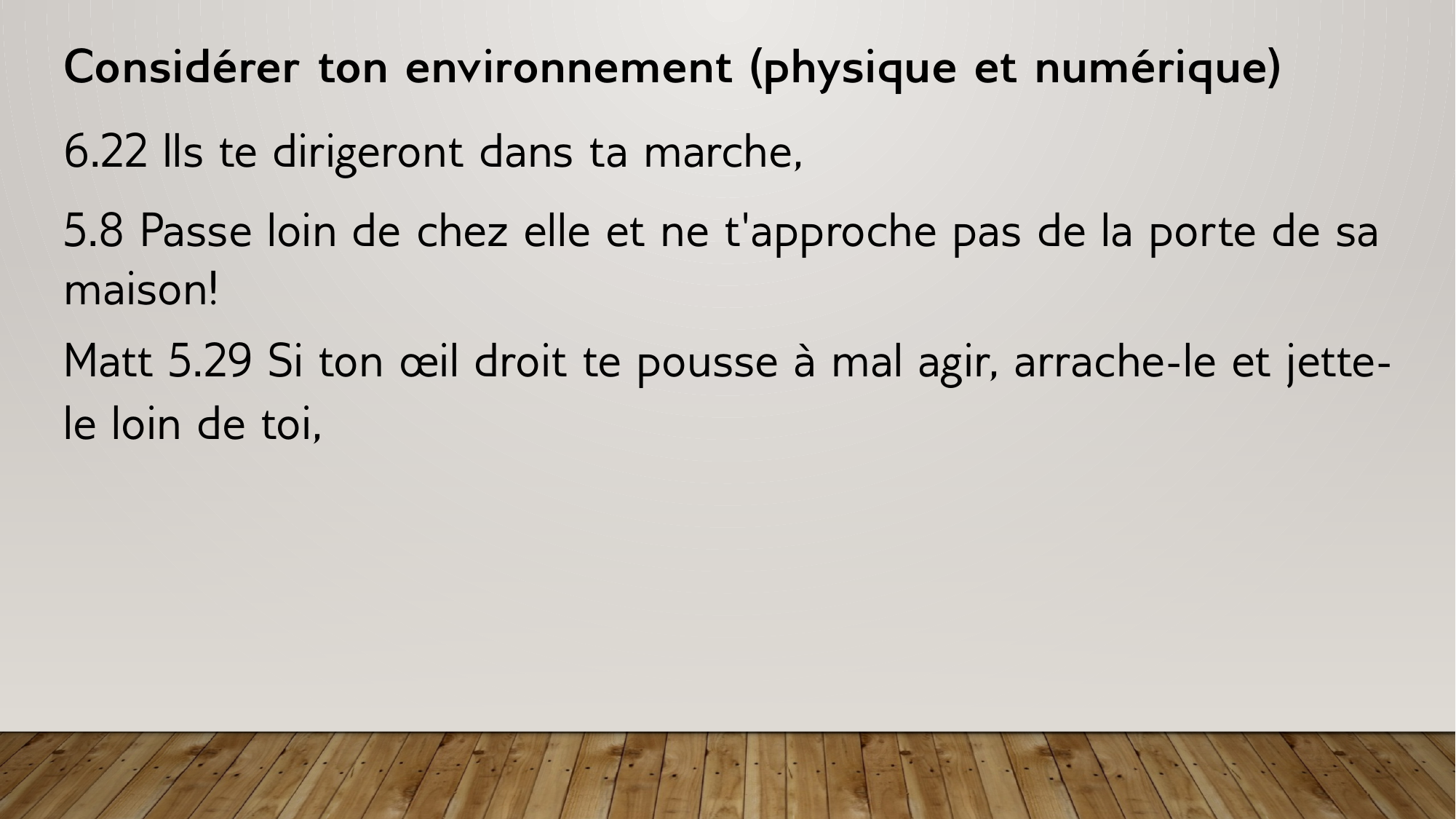

Considérer ton environnement (physique et numérique)
6.22 Ils te dirigeront dans ta marche,
5.8 Passe loin de chez elle et ne t'approche pas de la porte de sa maison!
Matt 5.29 Si ton œil droit te pousse à mal agir, arrache-le et jette-le loin de toi,